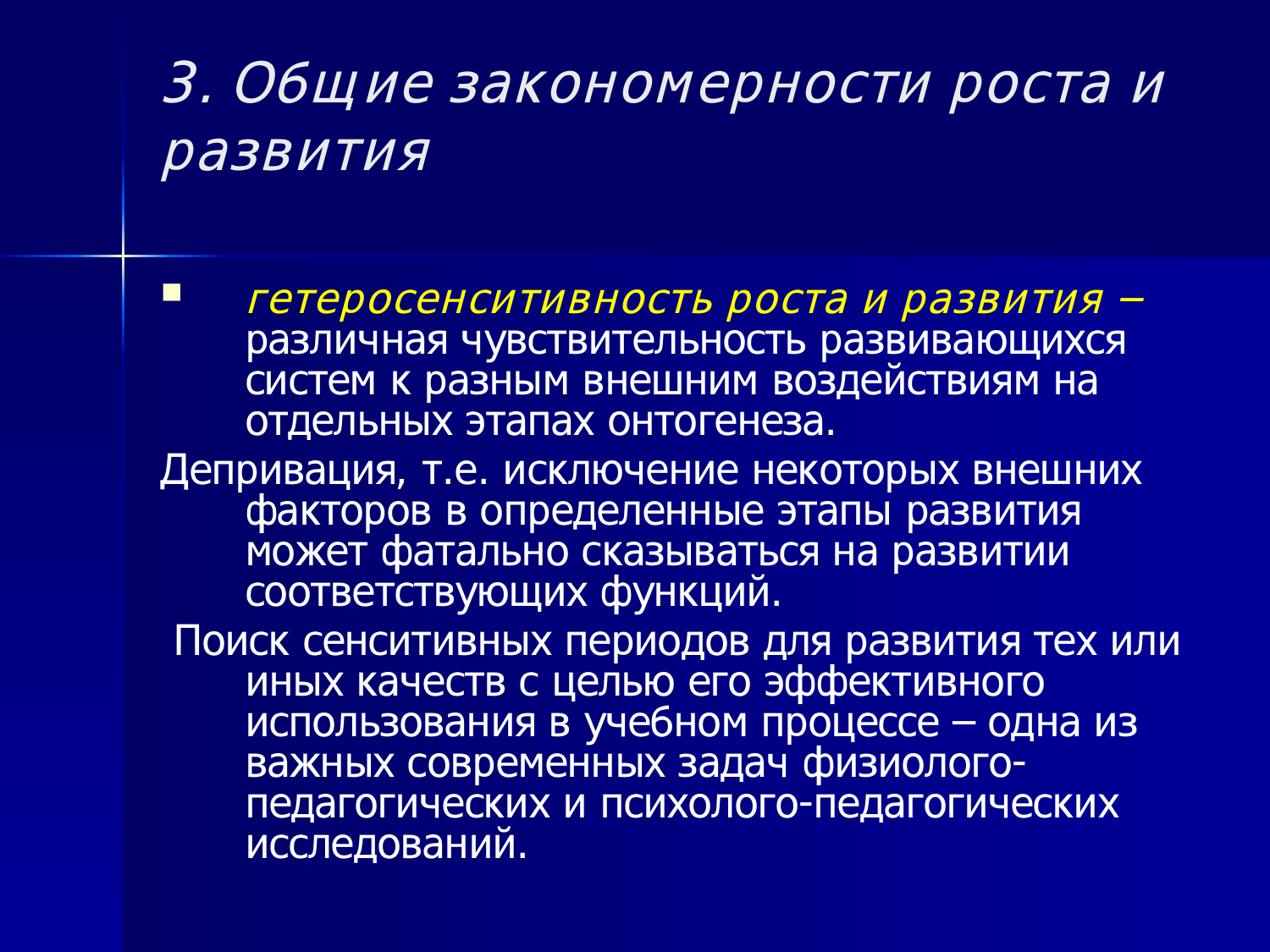

# 3. Общие закономерности роста и развития
гетеросенситивность роста и развития – различная чувствительность развивающихся систем к разным внешним воздействиям на отдельных этапах онтогенеза.
Депривация, т.е. исключение некоторых внешних факторов в определенные этапы развития может фатально сказываться на развитии соответствующих функций.
 Поиск сенситивных периодов для развития тех или иных качеств с целью его эффективного использования в учебном процессе – одна из важных современных задач физиолого-педагогических и психолого-педагогических исследований.